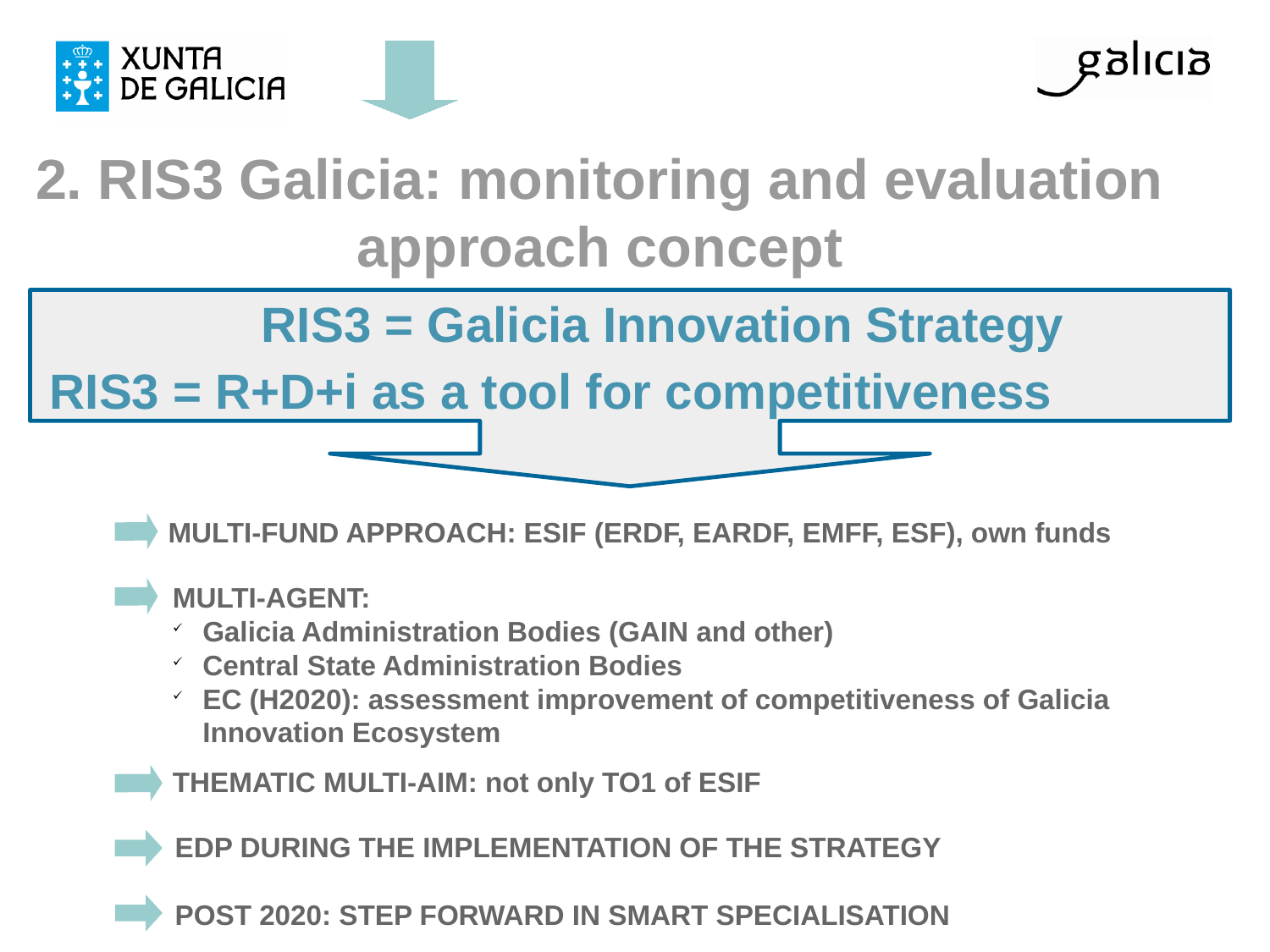

2. RIS3 Galicia: monitoring and evaluation approach concept
 RIS3 = Galicia Innovation Strategy

RIS3 = R+D+i as a tool for competitiveness

MULTI-FUND APPROACH: ESIF (ERDF, EARDF, EMFF, ESF), own funds

MULTI-AGENT:
Galicia Administration Bodies (GAIN and other)
Central State Administration Bodies
EC (H2020): assessment improvement of competitiveness of Galicia Innovation Ecosystem

THEMATIC MULTI-AIM: not only TO1 of ESIF

EDP DURING THE IMPLEMENTATION OF THE STRATEGY

POST 2020: STEP FORWARD IN SMART SPECIALISATION